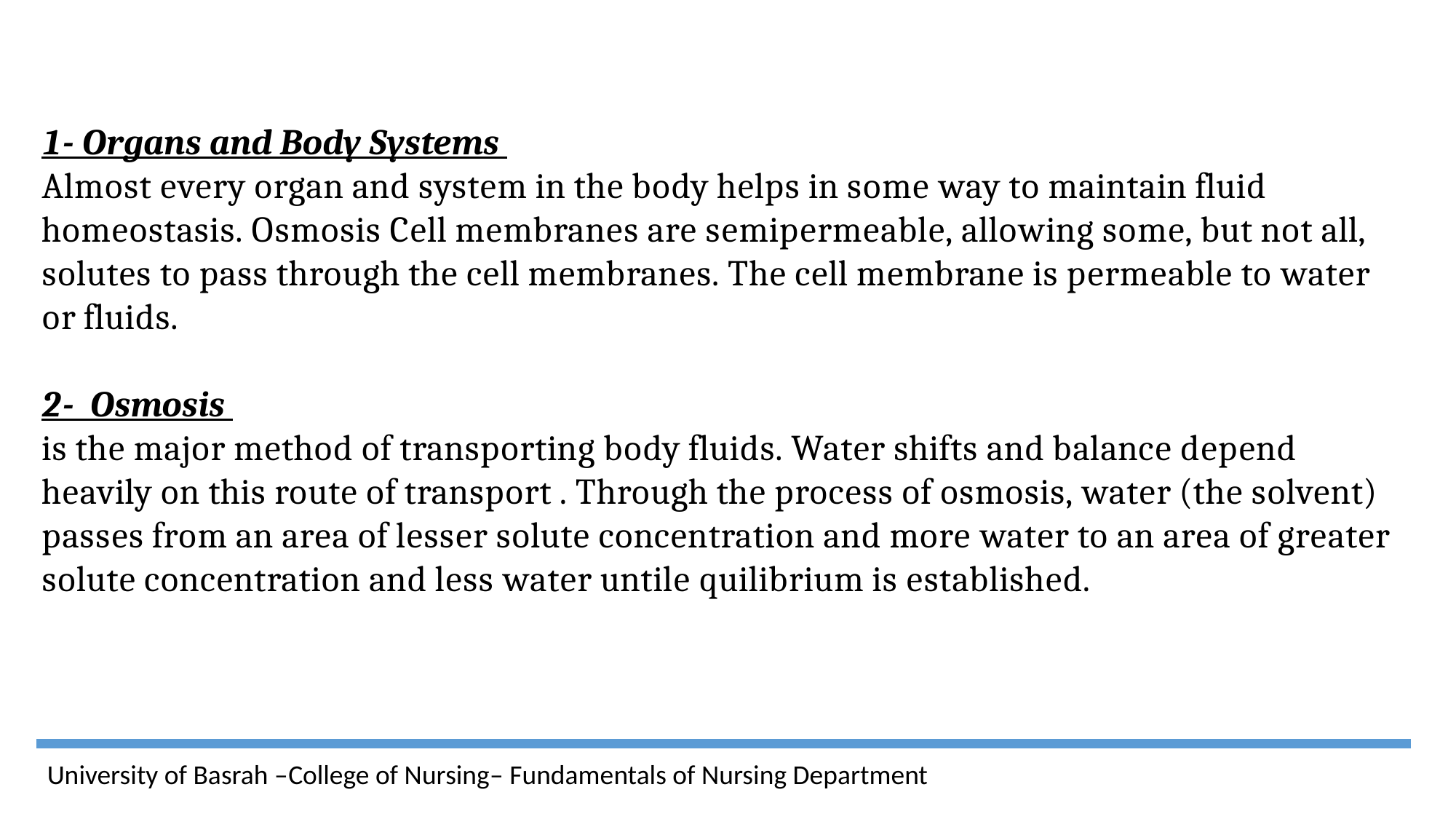

1- Organs and Body Systems
Almost every organ and system in the body helps in some way to maintain fluid homeostasis. Osmosis Cell membranes are semipermeable, allowing some, but not all, solutes to pass through the cell membranes. The cell membrane is permeable to water or fluids.

2-  Osmosis
is the major method of transporting body fluids. Water shifts and balance depend heavily on this route of transport . Through the process of osmosis, water (the solvent) passes from an area of lesser solute concentration and more water to an area of greater solute concentration and less water untile quilibrium is established.

University of Basrah –College of Nursing– Fundamentals of Nursing Department